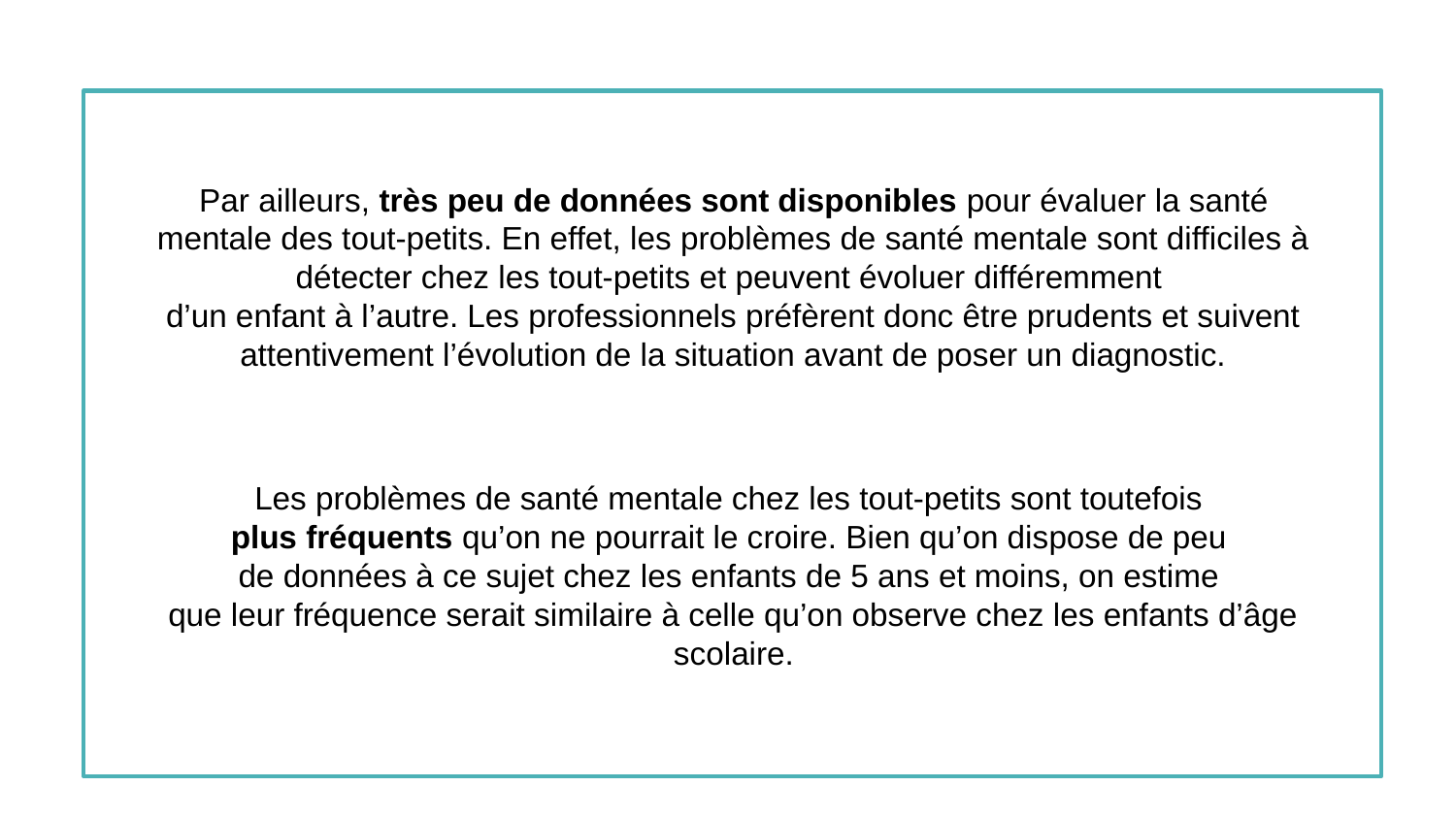

Par ailleurs, très peu de données sont disponibles pour évaluer la santé mentale des tout-petits. En effet, les problèmes de santé mentale sont difficiles à détecter chez les tout-petits et peuvent évoluer différemment
d’un enfant à l’autre. Les professionnels préfèrent donc être prudents et suivent attentivement l’évolution de la situation avant de poser un diagnostic.

Les problèmes de santé mentale chez les tout-petits sont toutefois
plus fréquents qu’on ne pourrait le croire. Bien qu’on dispose de peu
de données à ce sujet chez les enfants de 5 ans et moins, on estime
que leur fréquence serait similaire à celle qu’on observe chez les enfants d’âge scolaire.